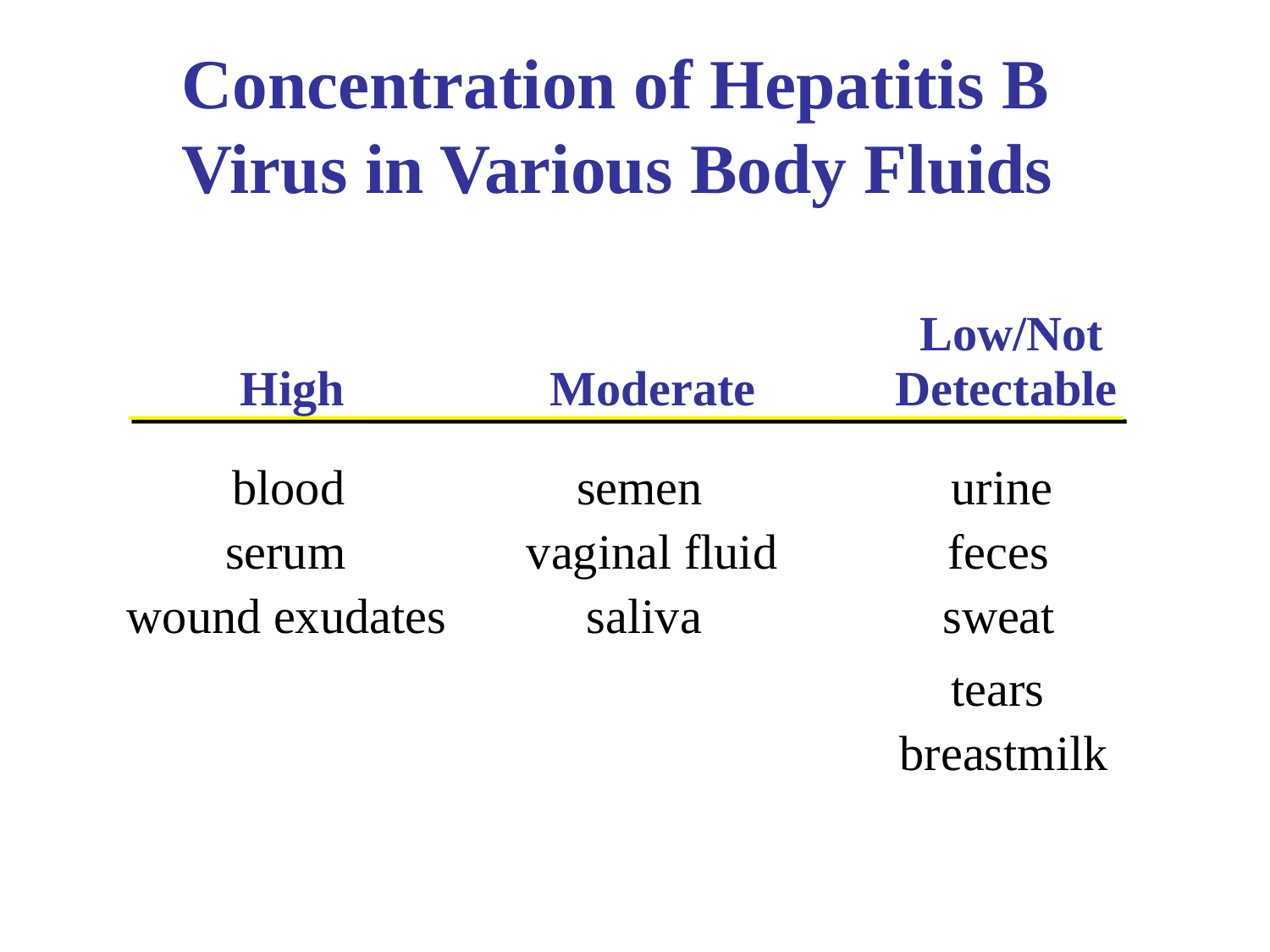

Concentration of Hepatitis B Virus in Various Body Fluids

Low/Not
High
Moderate
Detectable

blood
semen
urine
serum
vaginal fluid
feces
wound exudates
saliva
sweat
tears
breastmilk